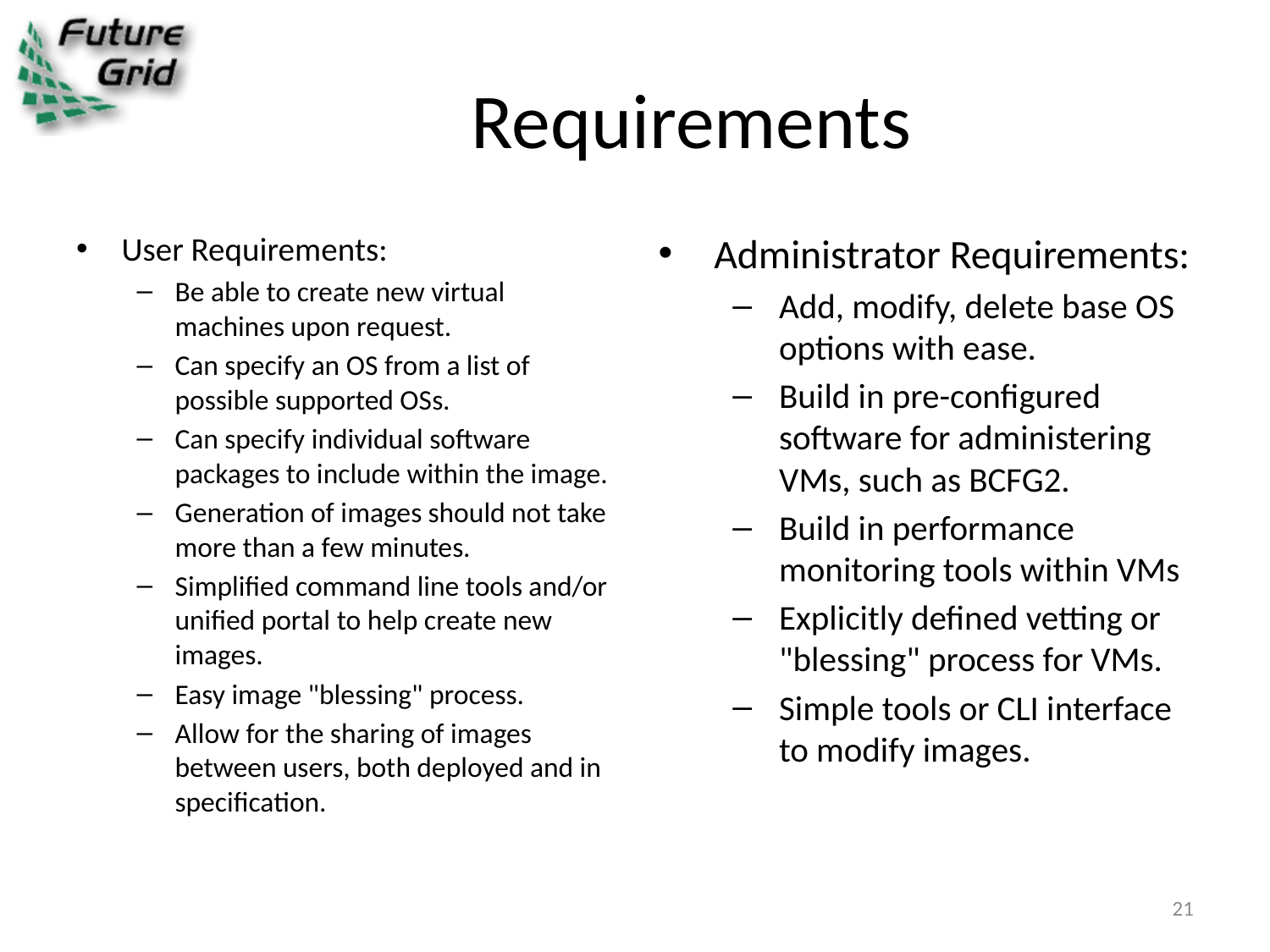

# Requirements
User Requirements:
Be able to create new virtual machines upon request.
Can specify an OS from a list of possible supported OSs.
Can specify individual software packages to include within the image.
Generation of images should not take more than a few minutes.
Simplified command line tools and/or unified portal to help create new images.
Easy image "blessing" process.
Allow for the sharing of images between users, both deployed and in specification.
Administrator Requirements:
Add, modify, delete base OS options with ease.
Build in pre-configured software for administering VMs, such as BCFG2.
Build in performance monitoring tools within VMs
Explicitly defined vetting or "blessing" process for VMs.
Simple tools or CLI interface to modify images.
21